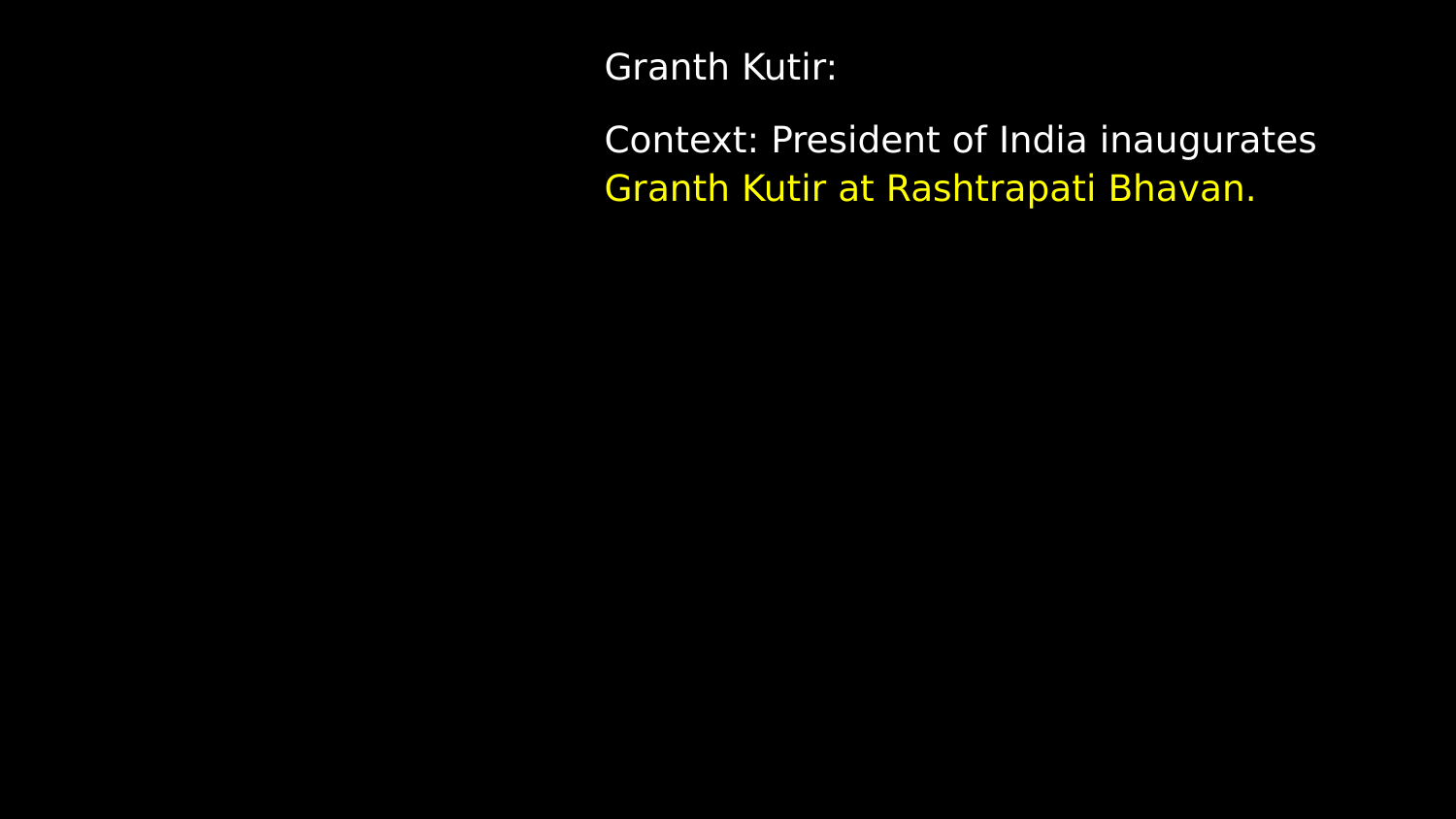

Granth Kutir:
Context: President of India inaugurates Granth Kutir at Rashtrapati Bhavan.